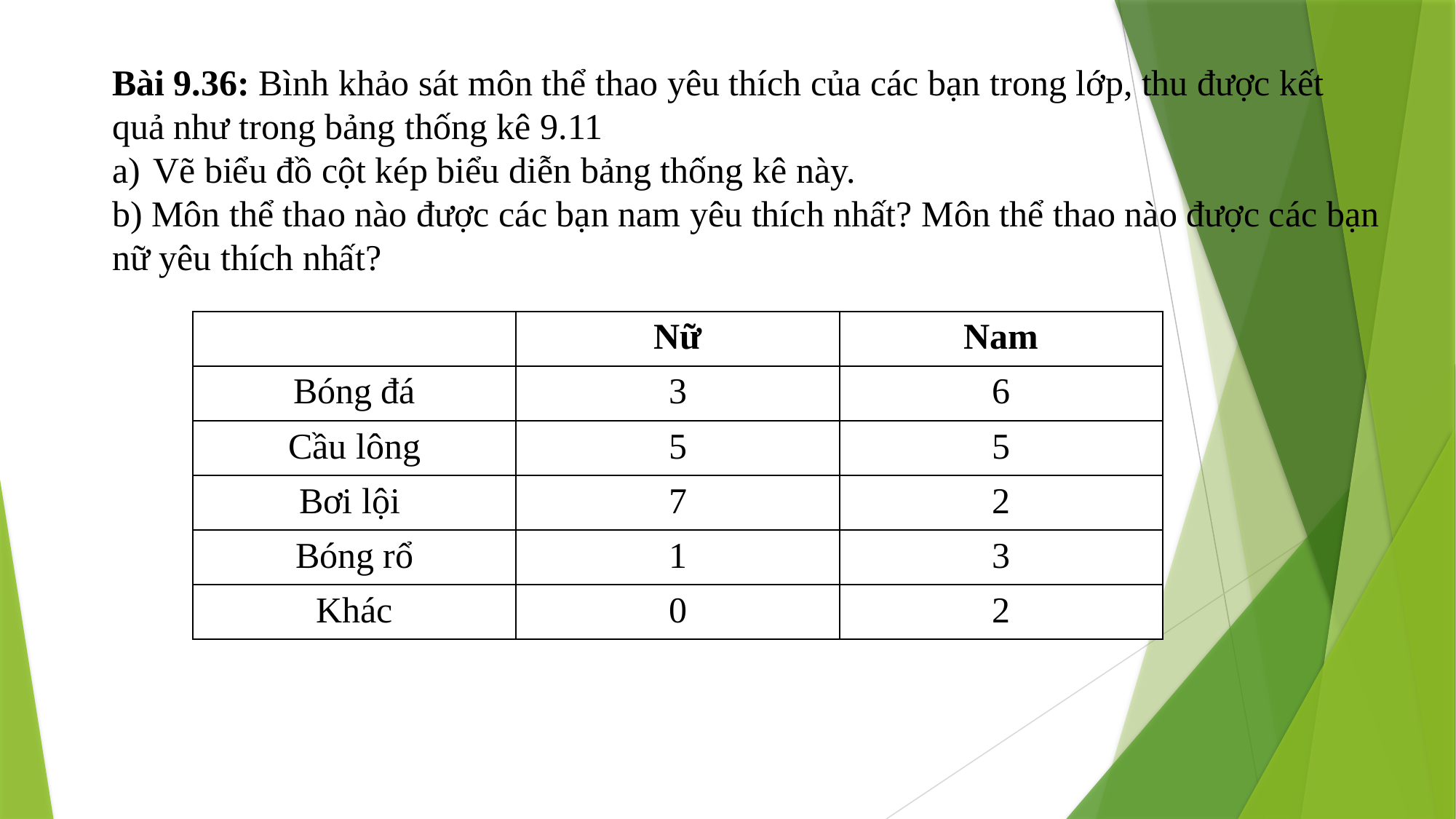

Bài 9.36: Bình khảo sát môn thể thao yêu thích của các bạn trong lớp, thu được kết quả như trong bảng thống kê 9.11
Vẽ biểu đồ cột kép biểu diễn bảng thống kê này.
 Môn thể thao nào được các bạn nam yêu thích nhất? Môn thể thao nào được các bạn nữ yêu thích nhất?
|  | Nữ | Nam |
| --- | --- | --- |
| Bóng đá | 3 | 6 |
| Cầu lông | 5 | 5 |
| Bơi lội | 7 | 2 |
| Bóng rổ | 1 | 3 |
| Khác | 0 | 2 |